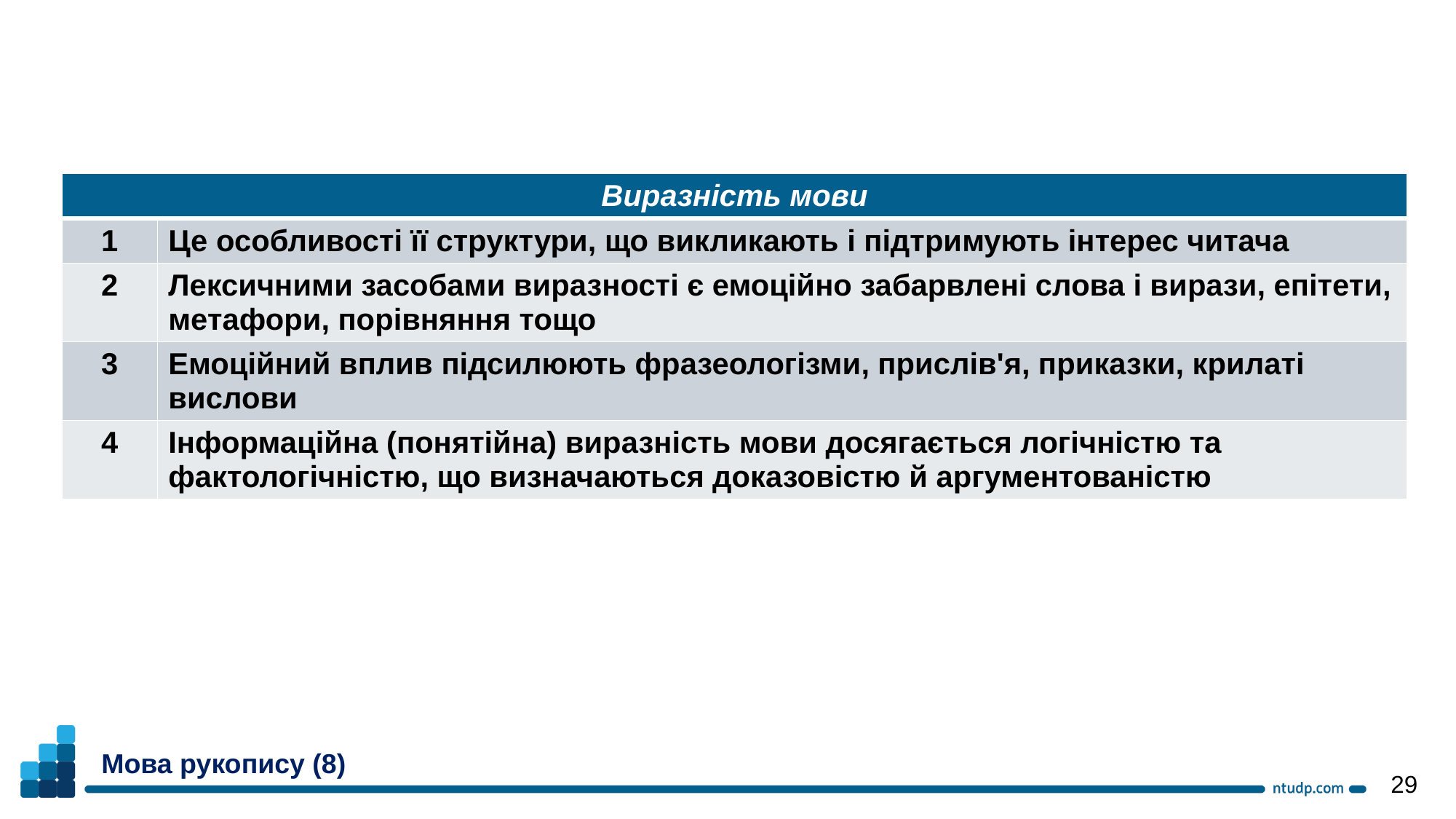

| Виразність мови |  |
| --- | --- |
| 1 | Це особливості її структури, що викликають і підтримують інтерес читача |
| 2 | Лексичними засобами виразності є емоційно забарвлені слова і вирази, епітети, метафори, порівняння тощо |
| 3 | Емоційний вплив підсилюють фразеологізми, прислів'я, приказки, крилаті вислови |
| 4 | Інформаційна (понятійна) виразність мови досягається логічністю та фактологічністю, що визначаються доказовістю й аргументованістю |
Мова рукопису (8)